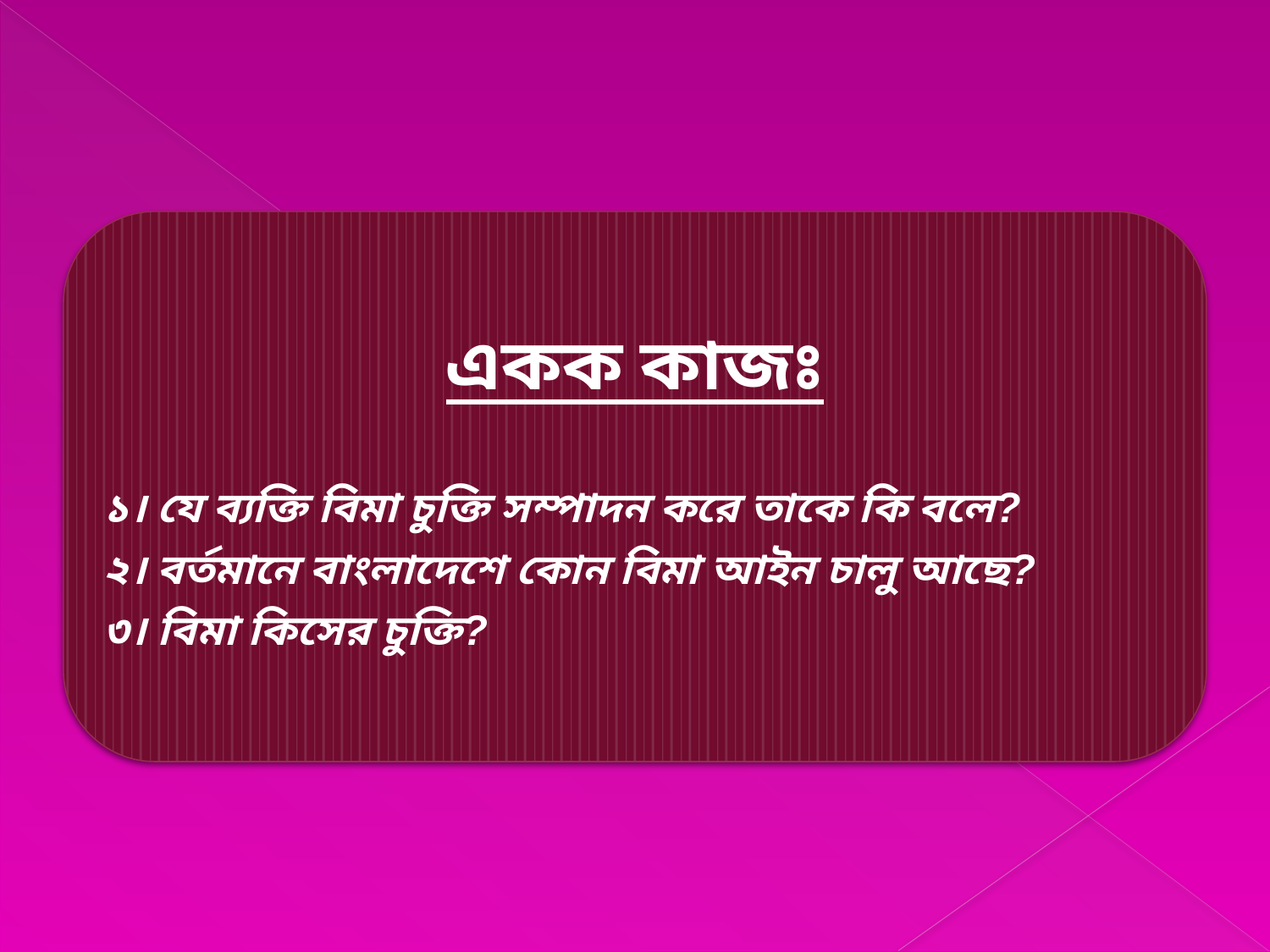

একক কাজঃ

১। যে ব্যক্তি বিমা চুক্তি সম্পাদন করে তাকে কি বলে?
২। বর্তমানে বাংলাদেশে কোন বিমা আইন চালু আছে?
৩। বিমা কিসের চুক্তি?